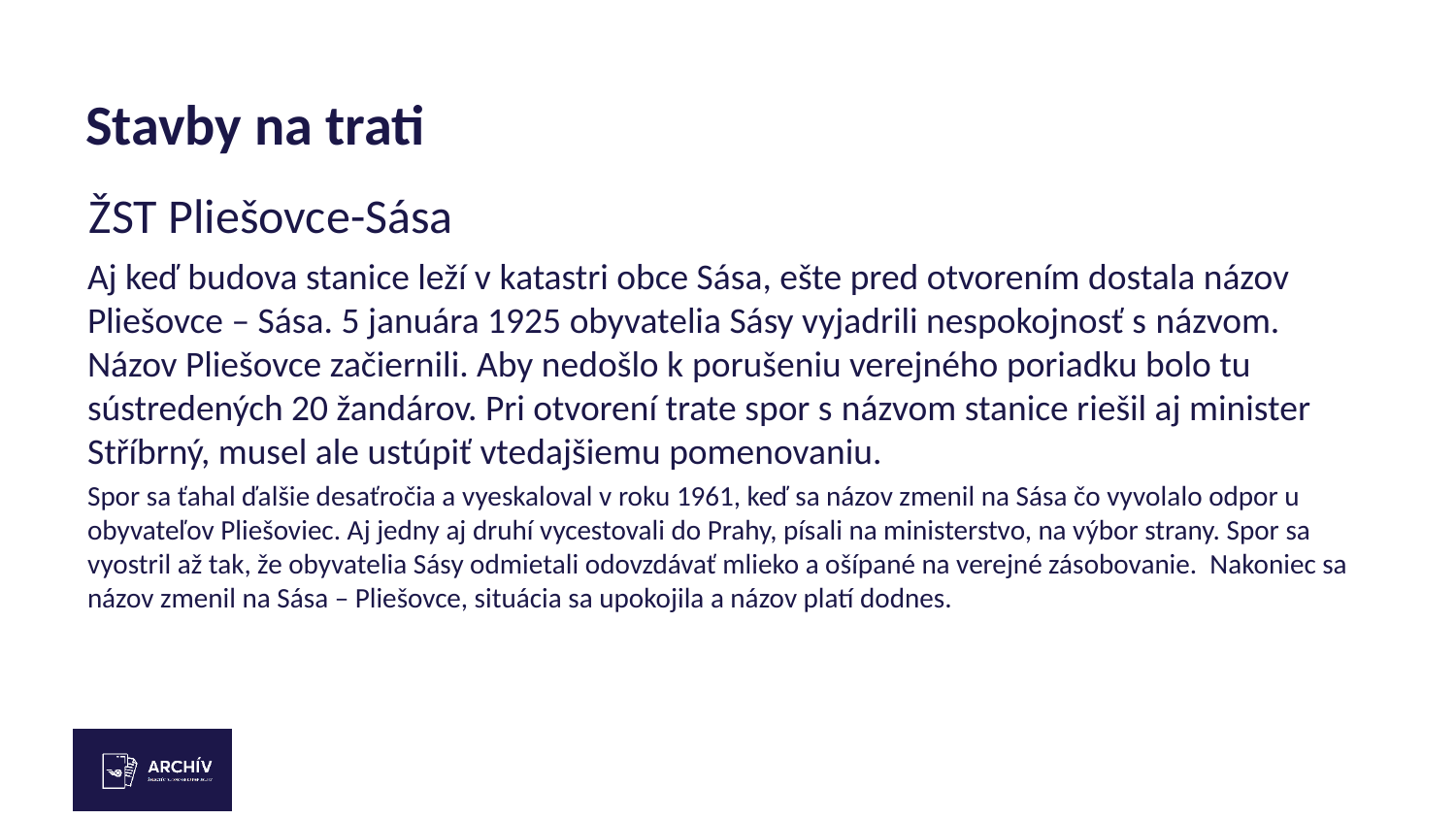

# Stavby na trati
ŽST Pliešovce-Sása

Aj keď budova stanice leží v katastri obce Sása, ešte pred otvorením dostala názov Pliešovce – Sása. 5 januára 1925 obyvatelia Sásy vyjadrili nespokojnosť s názvom. Názov Pliešovce začiernili. Aby nedošlo k porušeniu verejného poriadku bolo tu sústredených 20 žandárov. Pri otvorení trate spor s názvom stanice riešil aj minister Stříbrný, musel ale ustúpiť vtedajšiemu pomenovaniu.
Spor sa ťahal ďalšie desaťročia a vyeskaloval v roku 1961, keď sa názov zmenil na Sása čo vyvolalo odpor u obyvateľov Pliešoviec. Aj jedny aj druhí vycestovali do Prahy, písali na ministerstvo, na výbor strany. Spor sa vyostril až tak, že obyvatelia Sásy odmietali odovzdávať mlieko a ošípané na verejné zásobovanie.  Nakoniec sa názov zmenil na Sása – Pliešovce, situácia sa upokojila a názov platí dodnes.